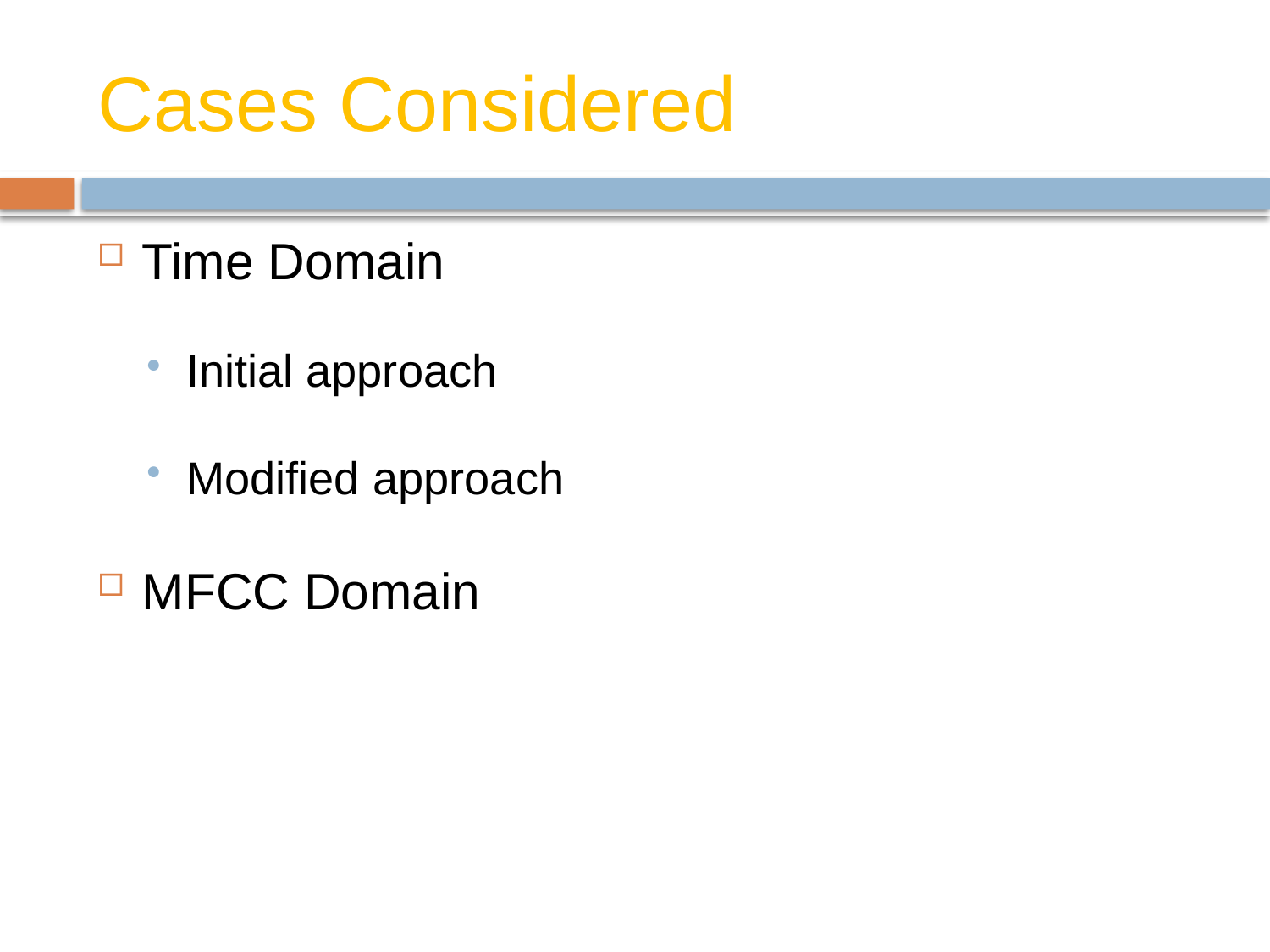

# Cases Considered
Time Domain
Initial approach
Modified approach
MFCC Domain